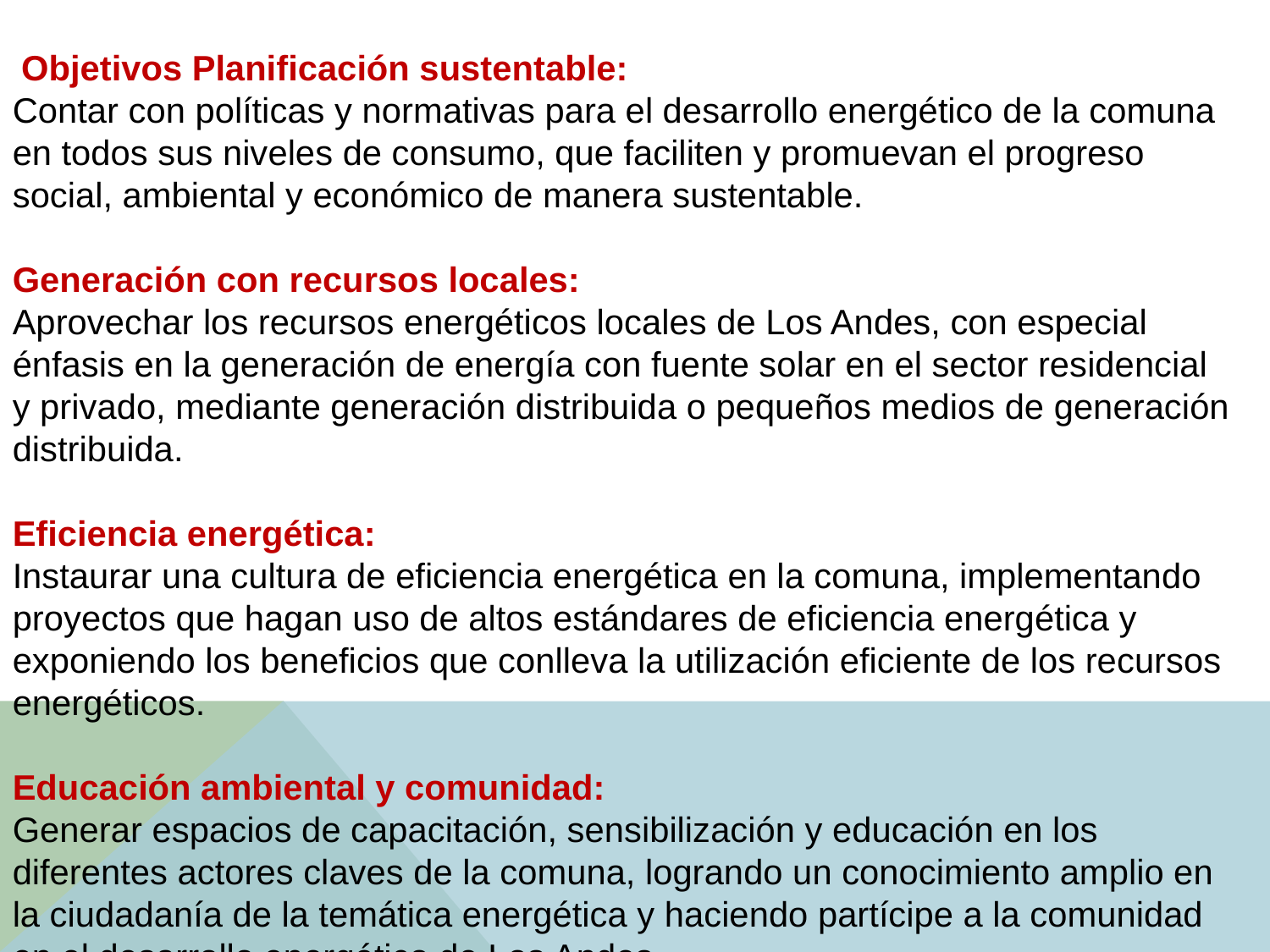

Objetivos Planificación sustentable:
Contar con políticas y normativas para el desarrollo energético de la comuna en todos sus niveles de consumo, que faciliten y promuevan el progreso social, ambiental y económico de manera sustentable.

Generación con recursos locales:
Aprovechar los recursos energéticos locales de Los Andes, con especial énfasis en la generación de energía con fuente solar en el sector residencial y privado, mediante generación distribuida o pequeños medios de generación distribuida.

Eficiencia energética:
Instaurar una cultura de eficiencia energética en la comuna, implementando proyectos que hagan uso de altos estándares de eficiencia energética y exponiendo los beneficios que conlleva la utilización eficiente de los recursos energéticos.

Educación ambiental y comunidad:
Generar espacios de capacitación, sensibilización y educación en los diferentes actores claves de la comuna, logrando un conocimiento amplio en la ciudadanía de la temática energética y haciendo partícipe a la comunidad en el desarrollo energético de Los Andes.